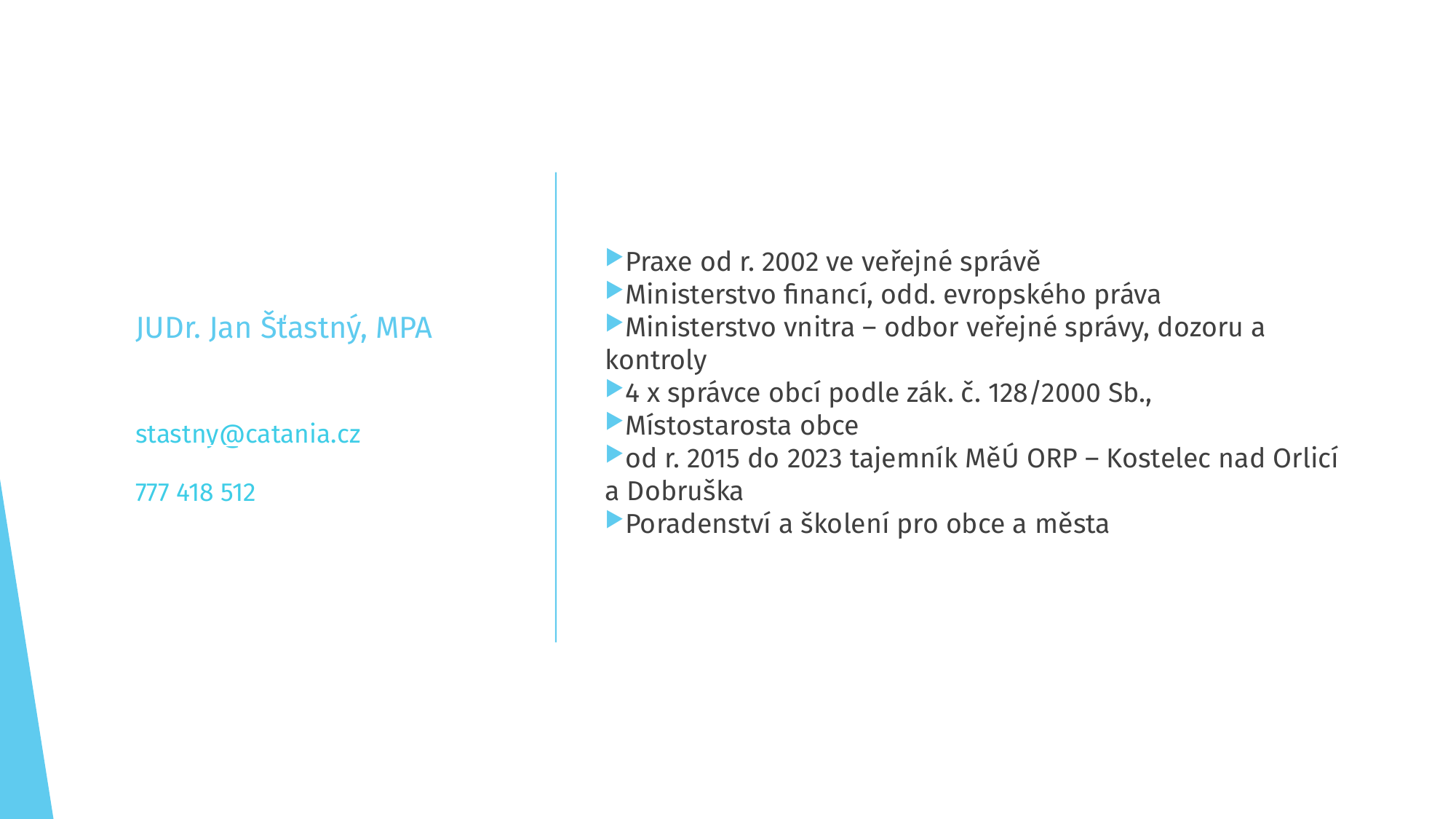

Praxe od r. 2002 ve veřejné správě
Ministerstvo financí, odd. evropského práva
Ministerstvo vnitra – odbor veřejné správy, dozoru a kontroly
4 x správce obcí podle zák. č. 128/2000 Sb.,
Místostarosta obce
od r. 2015 do 2023 tajemník MěÚ ORP – Kostelec nad Orlicí a Dobruška
Poradenství a školení pro obce a města

JUDr. Jan Šťastný, MPA

stastny@catania.cz

777 418 512